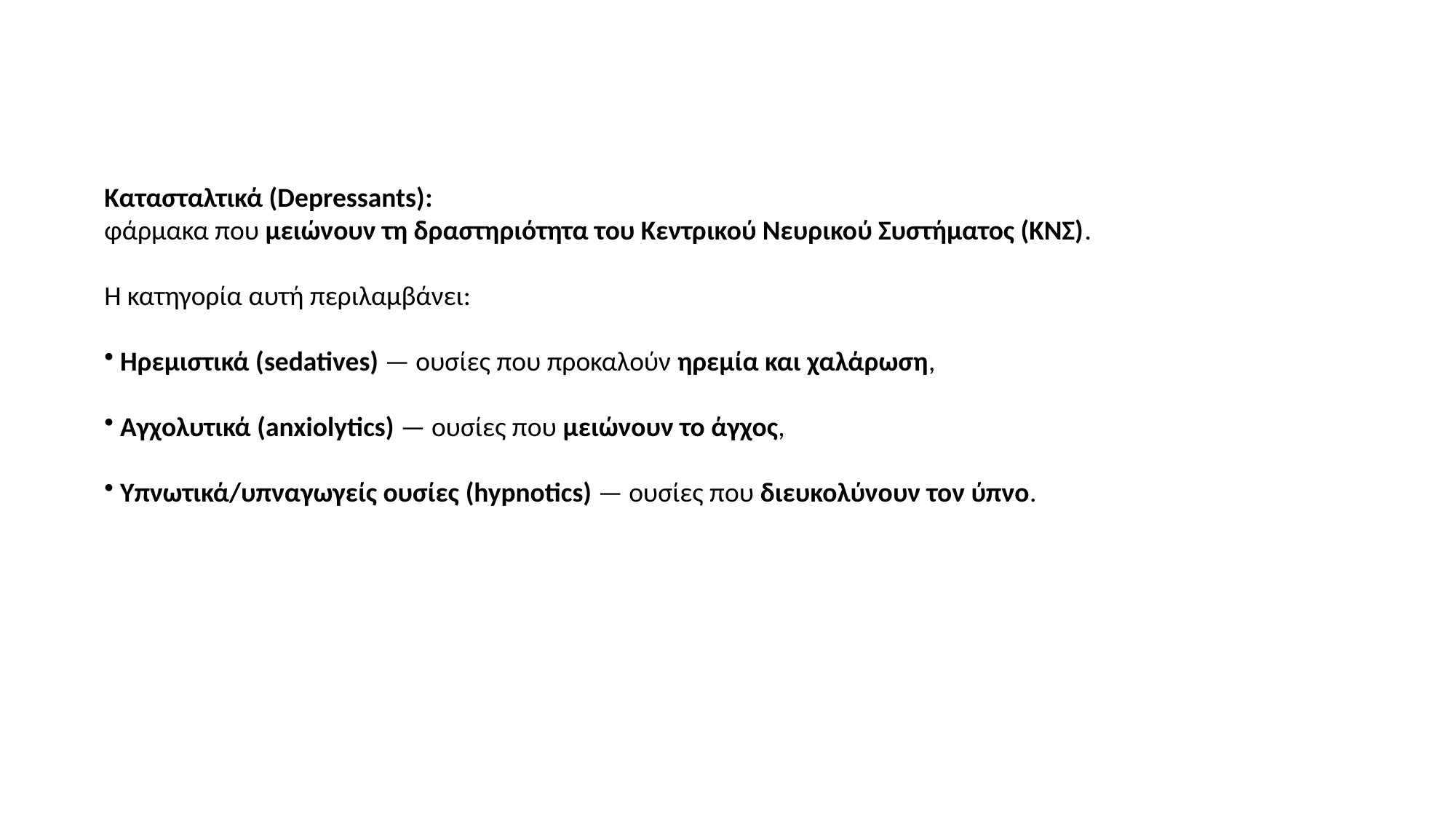

Κατασταλτικά (Depressants):
φάρμακα που μειώνουν τη δραστηριότητα του Κεντρικού Νευρικού Συστήματος (ΚΝΣ).
Η κατηγορία αυτή περιλαμβάνει:

 Ηρεμιστικά (sedatives) — ουσίες που προκαλούν ηρεμία και χαλάρωση,

 Αγχολυτικά (anxiolytics) — ουσίες που μειώνουν το άγχος,

 Υπνωτικά/υπναγωγείς ουσίες (hypnotics) — ουσίες που διευκολύνουν τον ύπνο.